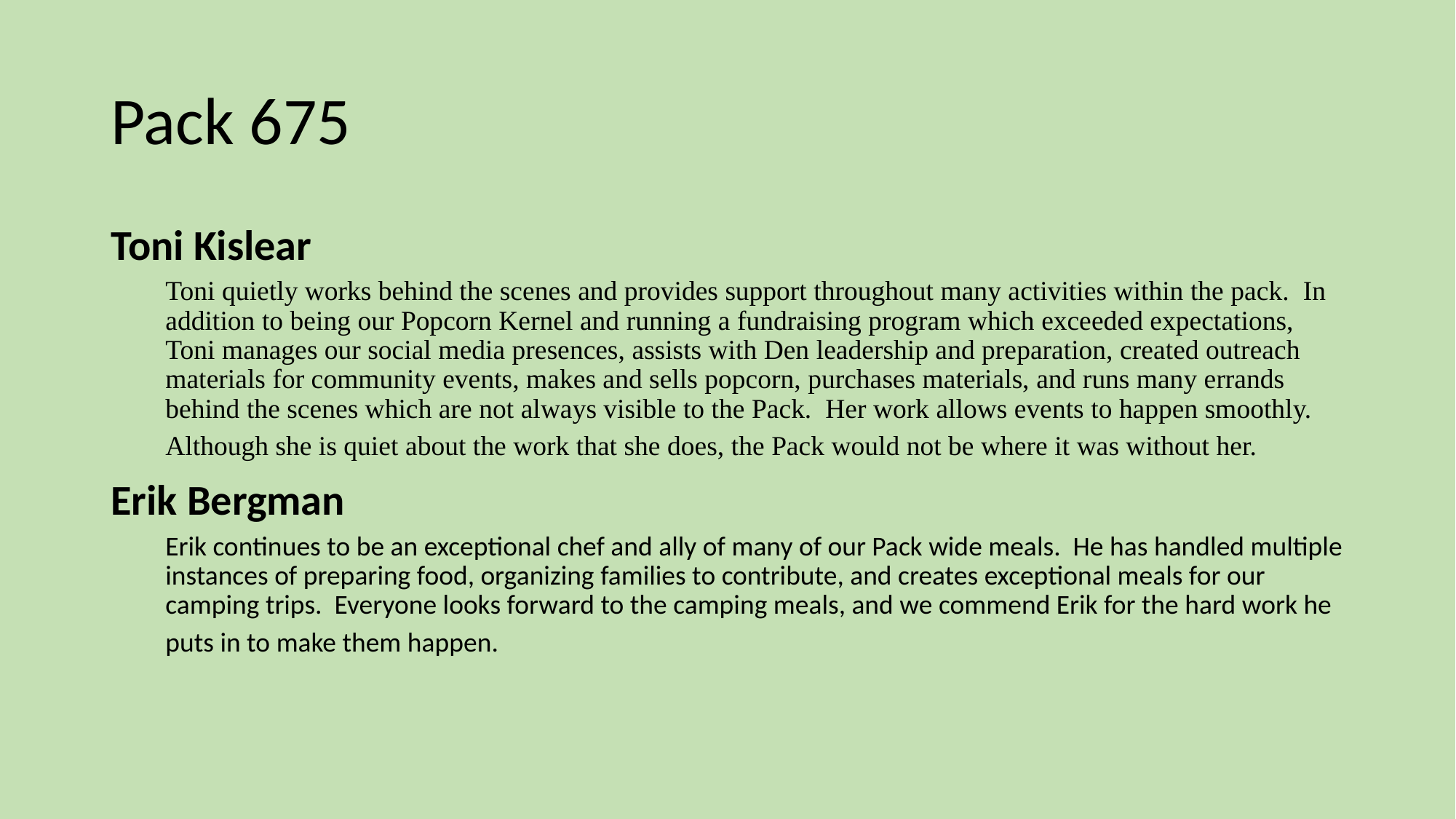

# Pack 675
Toni Kislear
Toni quietly works behind the scenes and provides support throughout many activities within the pack.  In addition to being our Popcorn Kernel and running a fundraising program which exceeded expectations, Toni manages our social media presences, assists with Den leadership and preparation, created outreach materials for community events, makes and sells popcorn, purchases materials, and runs many errands behind the scenes which are not always visible to the Pack.  Her work allows events to happen smoothly.  Although she is quiet about the work that she does, the Pack would not be where it was without her.
Erik Bergman
Erik continues to be an exceptional chef and ally of many of our Pack wide meals.  He has handled multiple instances of preparing food, organizing families to contribute, and creates exceptional meals for our camping trips.  Everyone looks forward to the camping meals, and we commend Erik for the hard work he puts in to make them happen.